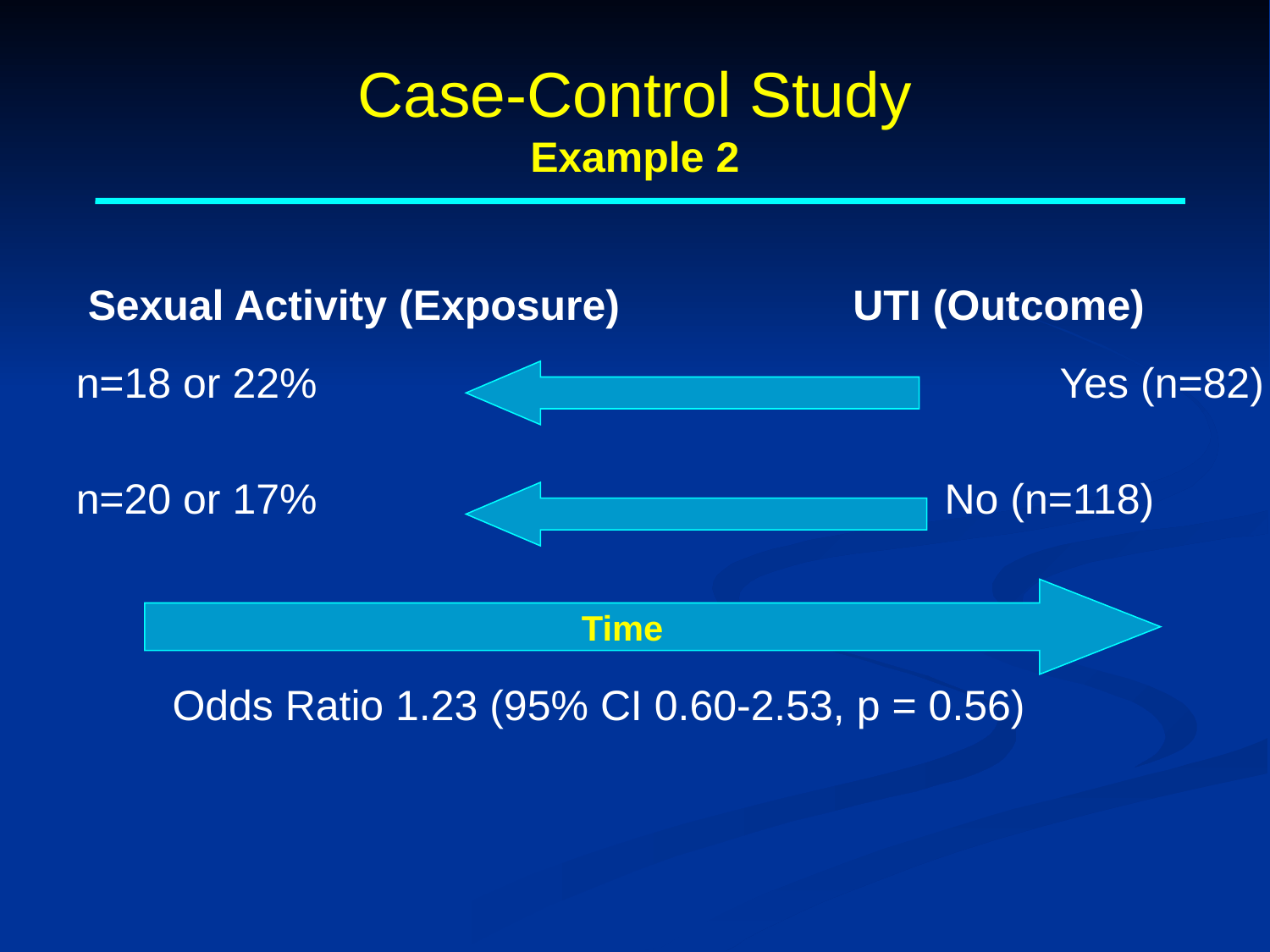

# Case-Control Study Example 2
 Sexual Activity (Exposure)		    UTI (Outcome)

n=18 or 22%	                   				Yes (n=82)

n=20 or 17%            				 No (n=118)

       Odds Ratio 1.23 (95% CI 0.60-2.53, p = 0.56)

Time